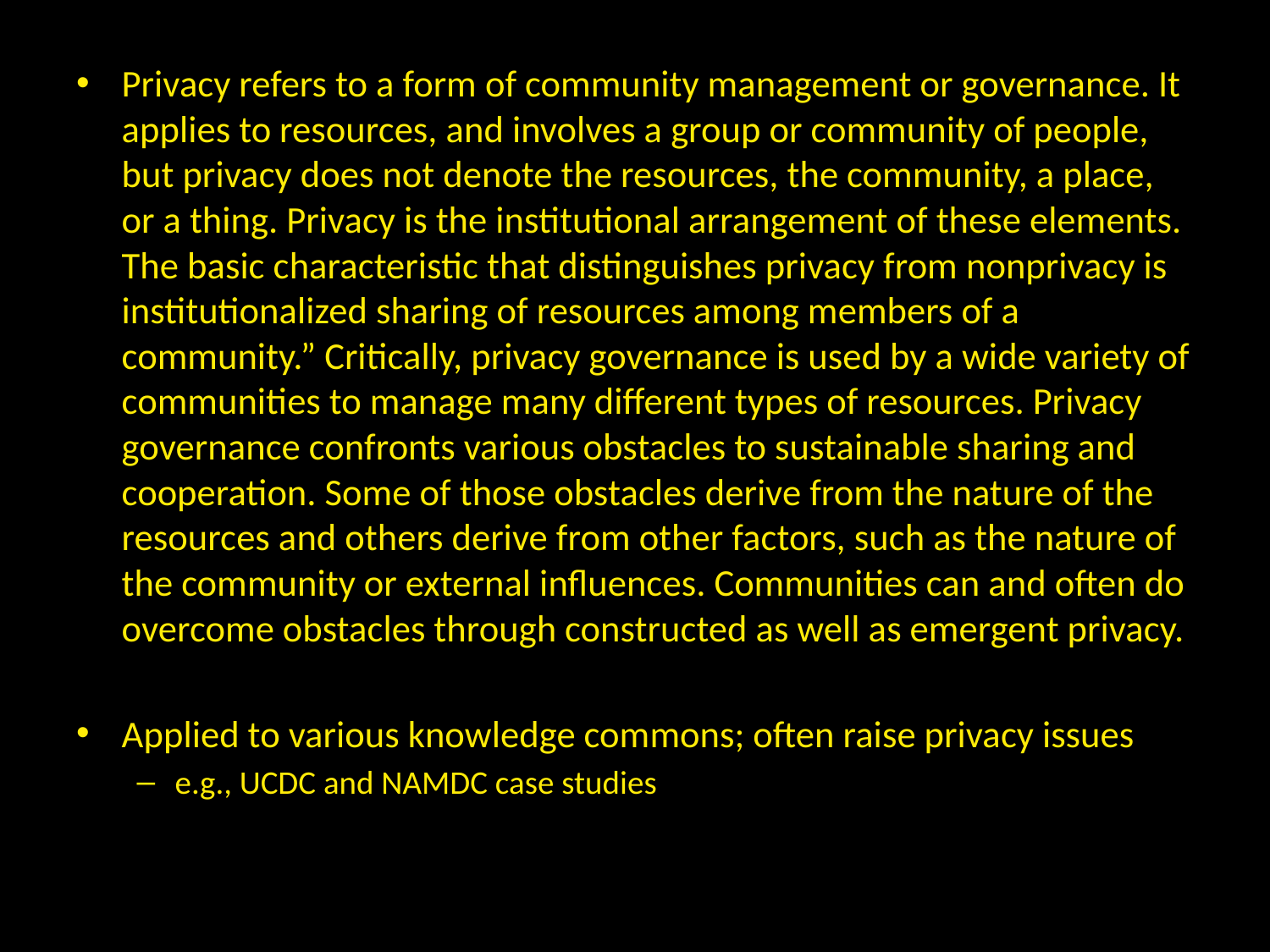

Privacy refers to a form of community management or governance. It applies to resources, and involves a group or community of people, but privacy does not denote the resources, the community, a place, or a thing. Privacy is the institutional arrangement of these elements. The basic characteristic that distinguishes privacy from nonprivacy is institutionalized sharing of resources among members of a community.” Critically, privacy governance is used by a wide variety of communities to manage many different types of resources. Privacy governance confronts various obstacles to sustainable sharing and cooperation. Some of those obstacles derive from the nature of the resources and others derive from other factors, such as the nature of the community or external influences. Communities can and often do overcome obstacles through constructed as well as emergent privacy.

Applied to various knowledge commons; often raise privacy issues
e.g., UCDC and NAMDC case studies